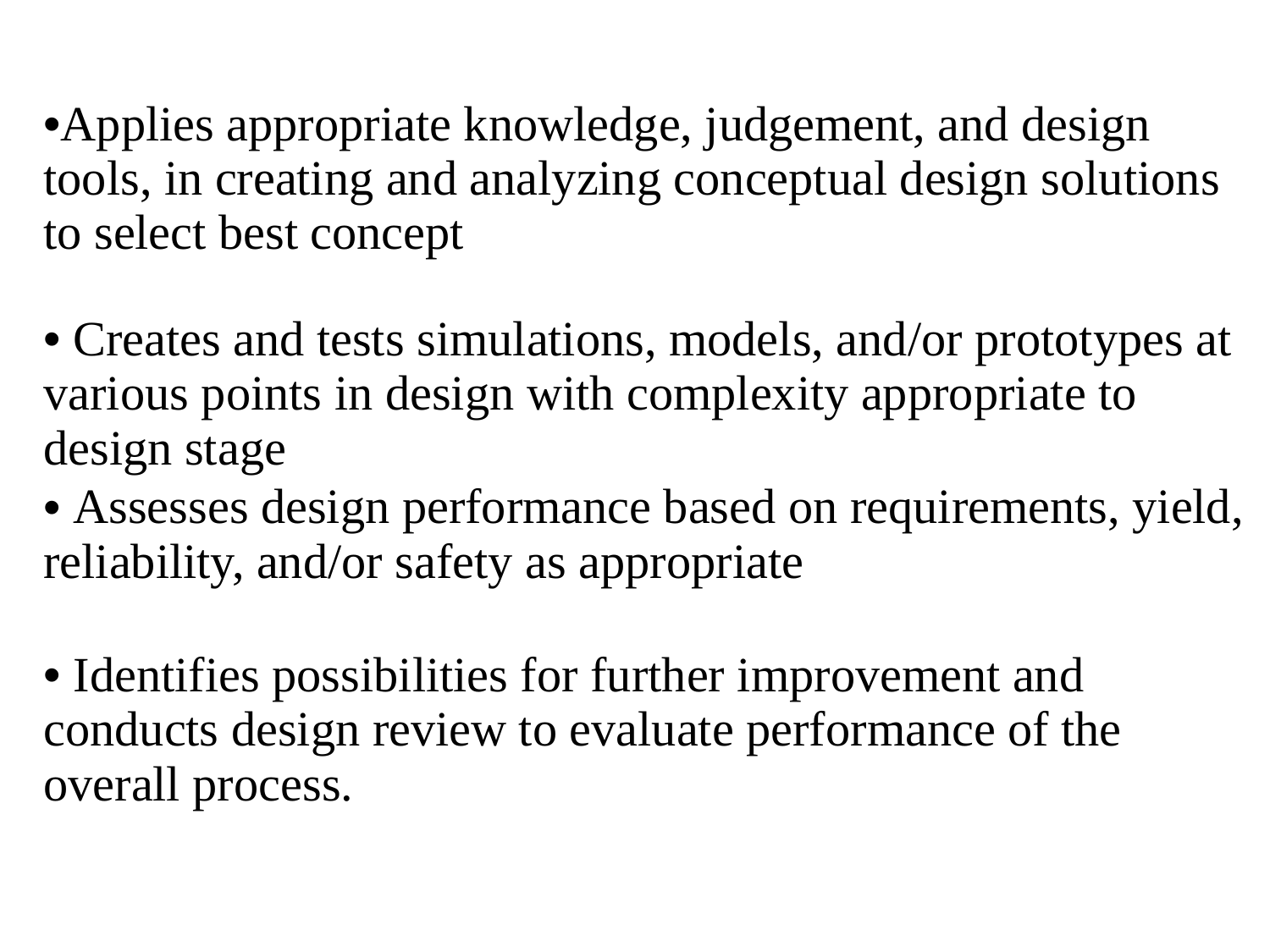

| Applies appropriate knowledge, judgement, and design tools, in creating and analyzing conceptual design solutions to select best concept |
| --- |
| Creates and tests simulations, models, and/or prototypes at various points in design with complexity appropriate to design stage |
| Assesses design performance based on requirements, yield, reliability, and/or safety as appropriate |
| Identifies possibilities for further improvement and conducts design review to evaluate performance of the overall process. |